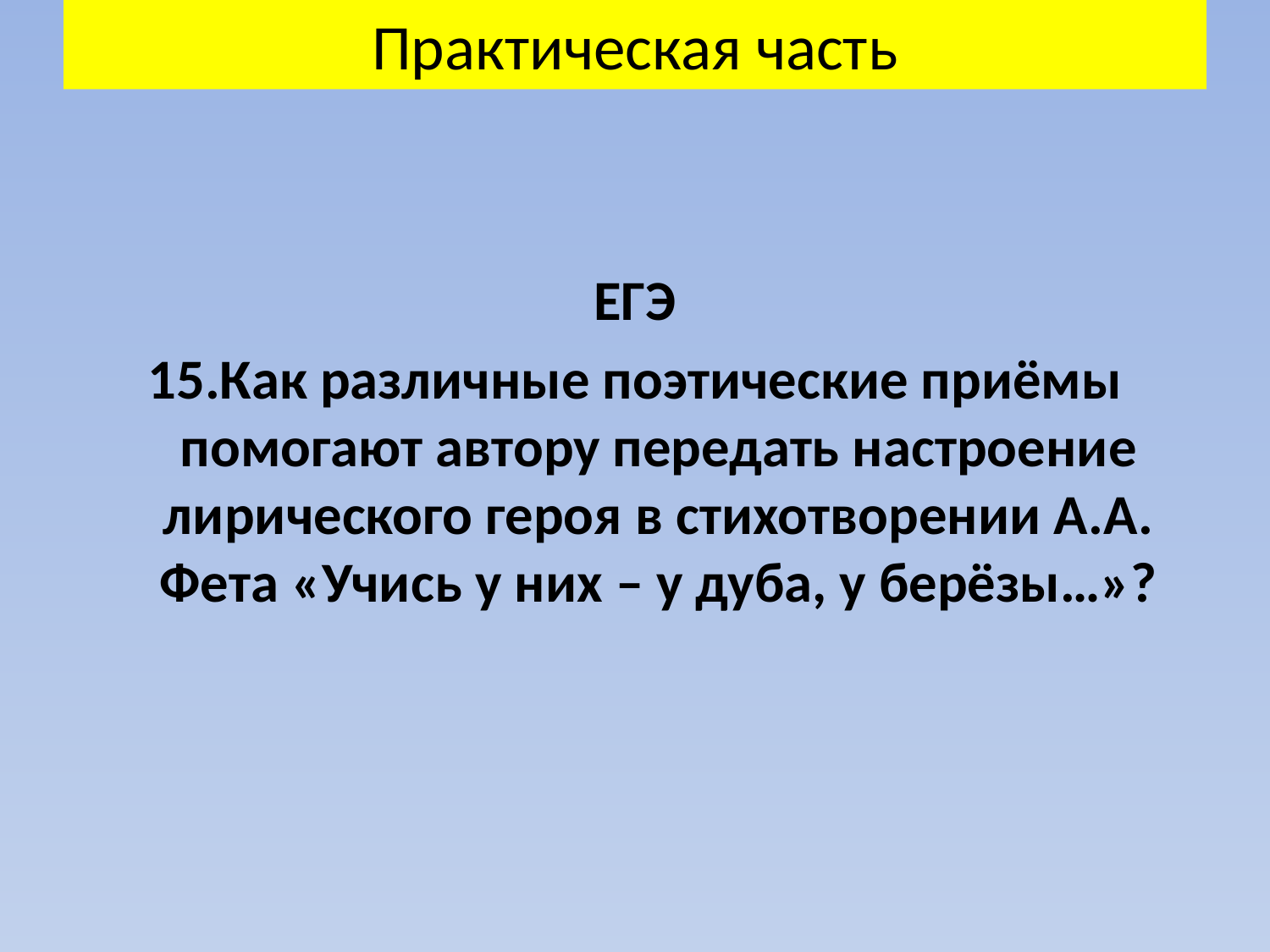

# Практическая часть

ЕГЭ
15.Как различные поэтические приёмы помогают автору передать настроение лирического героя в стихотворении А.А. Фета «Учись у них – у дуба, у берёзы…»?